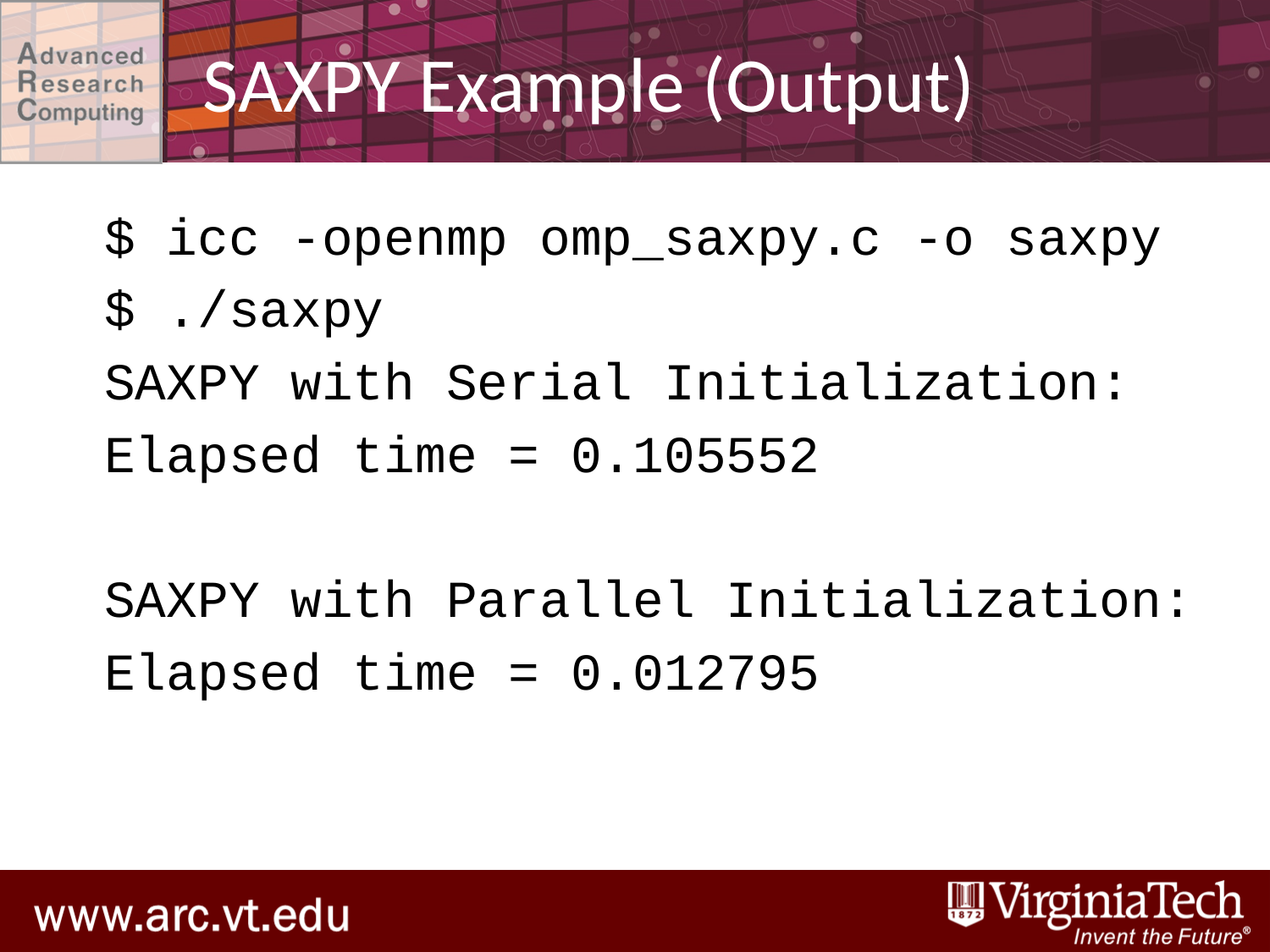

# SAXPY Example (Output)
$ icc -openmp omp_saxpy.c -o saxpy
$ ./saxpy
SAXPY with Serial Initialization:
Elapsed time = 0.105552

SAXPY with Parallel Initialization:
Elapsed time = 0.012795